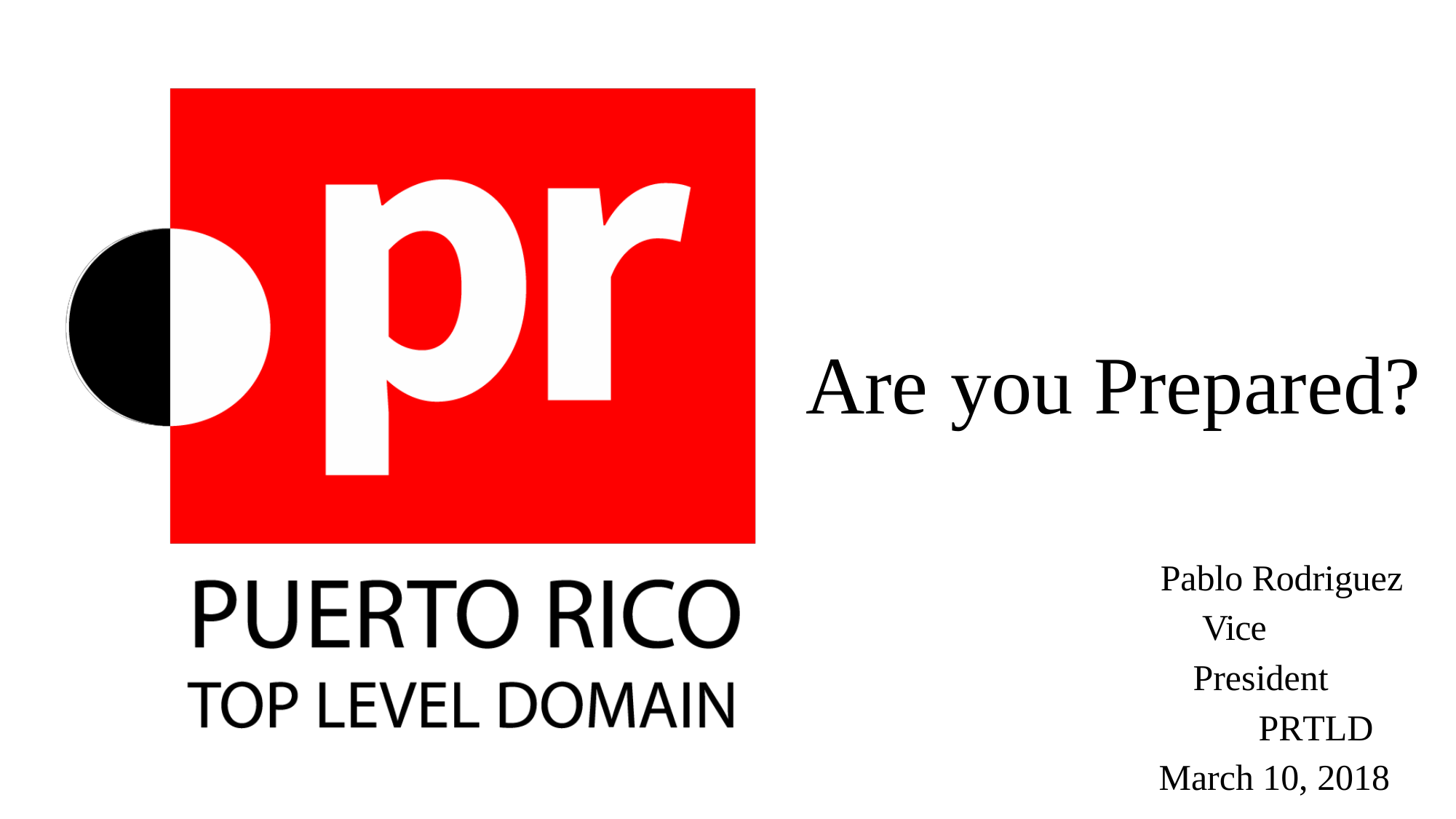

# Are	you	Prepared?
Pablo Rodriguez  Vice President
PRTLD
March 10, 2018